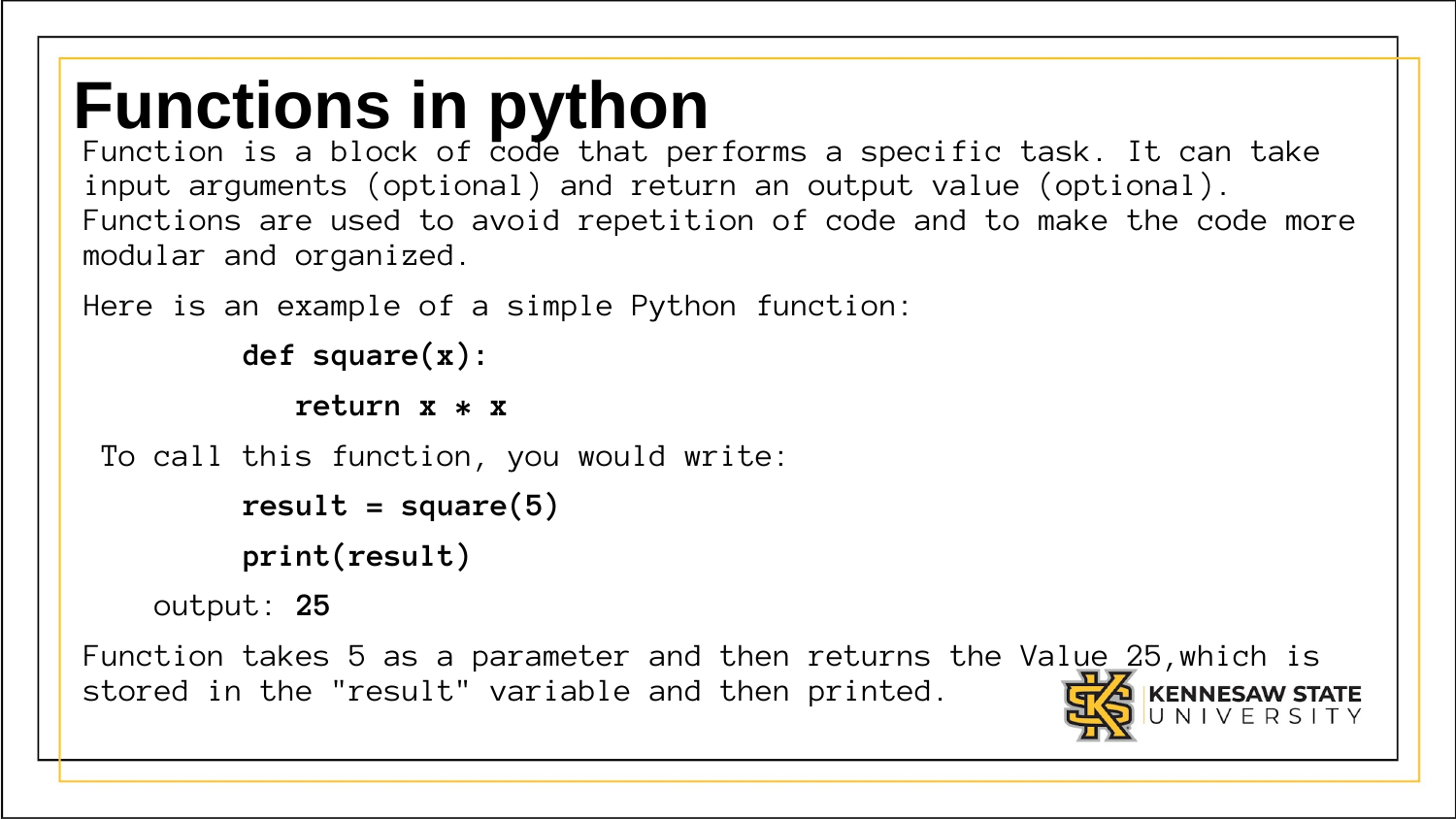

# Functions in python
Function is a block of code that performs a specific task. It can take input arguments (optional) and return an output value (optional). Functions are used to avoid repetition of code and to make the code more modular and organized.
Here is an example of a simple Python function:
         def square(x):
            return x * x
 To call this function, you would write:
         result = square(5)
         print(result)
    output: 25
Function takes 5 as a parameter and then returns the Value 25,which is stored in the "result" variable and then printed.